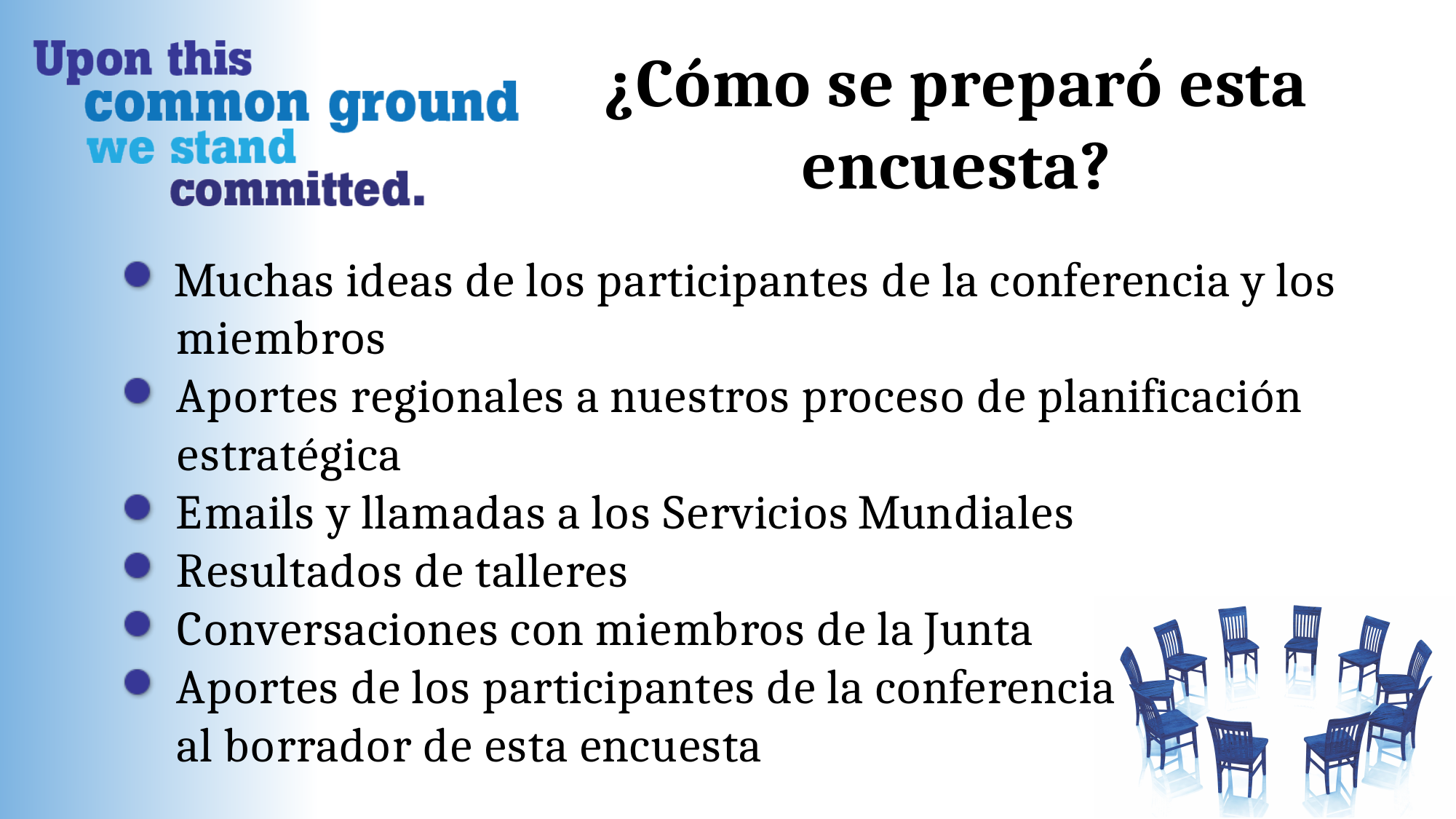

¿Cómo se preparó esta encuesta?
Muchas ideas de los participantes de la conferencia y los miembros
Aportes regionales a nuestros proceso de planificación estratégica
Emails y llamadas a los Servicios Mundiales
Resultados de talleres
Conversaciones con miembros de la Junta
Aportes de los participantes de la conferencia
al borrador de esta encuesta